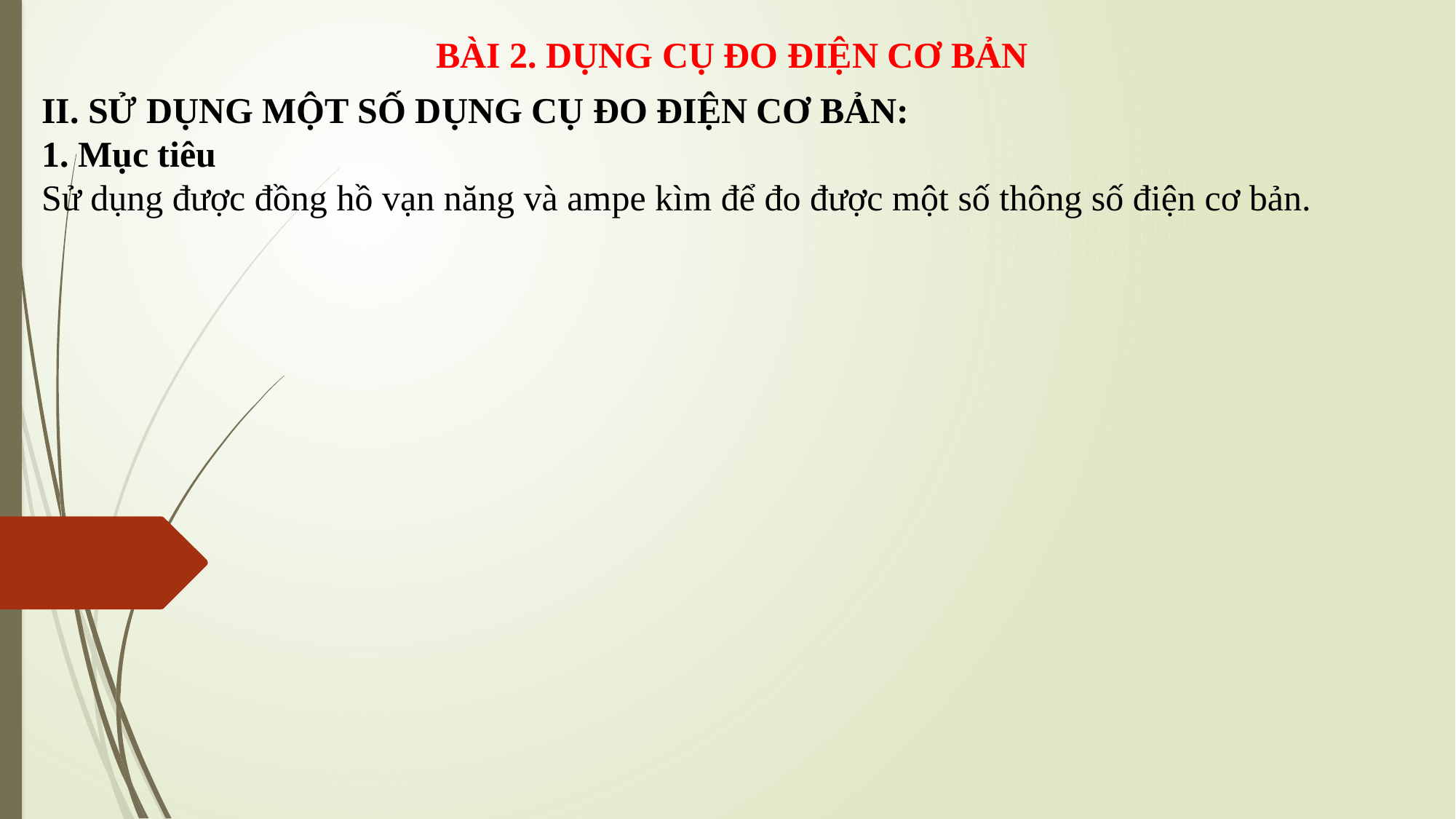

BÀI 2. DỤNG CỤ ĐO ĐIỆN CƠ BẢN
II. SỬ DỤNG MỘT SỐ DỤNG CỤ ĐO ĐIỆN CƠ BẢN:
1. Mục tiêu
Sử dụng được đồng hồ vạn năng và ampe kìm để đo được một số thông số điện cơ bản.